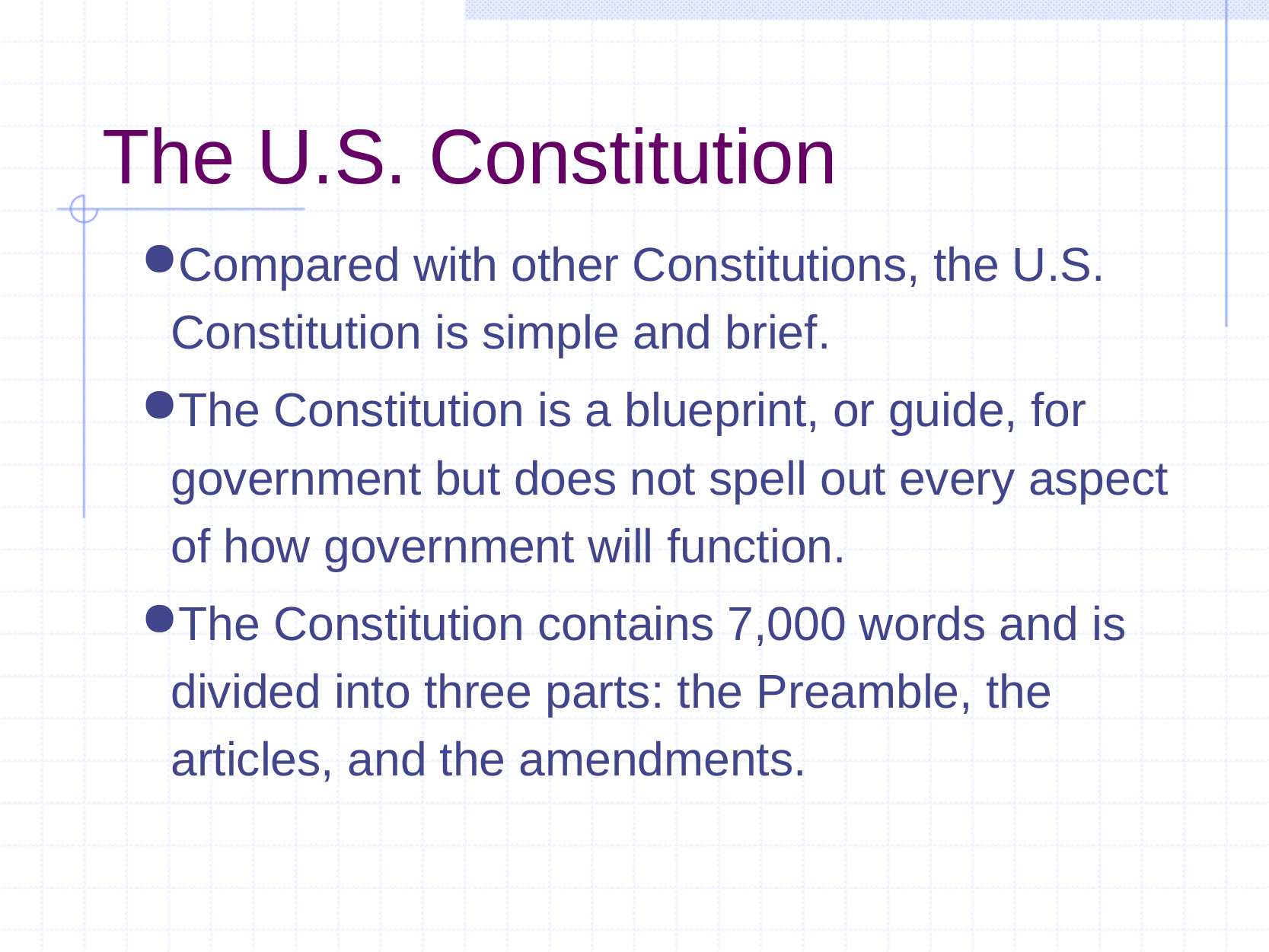

# The U.S. Constitution
Compared with other Constitutions, the U.S. Constitution is simple and brief.
The Constitution is a blueprint, or guide, for government but does not spell out every aspect of how government will function.
The Constitution contains 7,000 words and is divided into three parts: the Preamble, the articles, and the amendments.